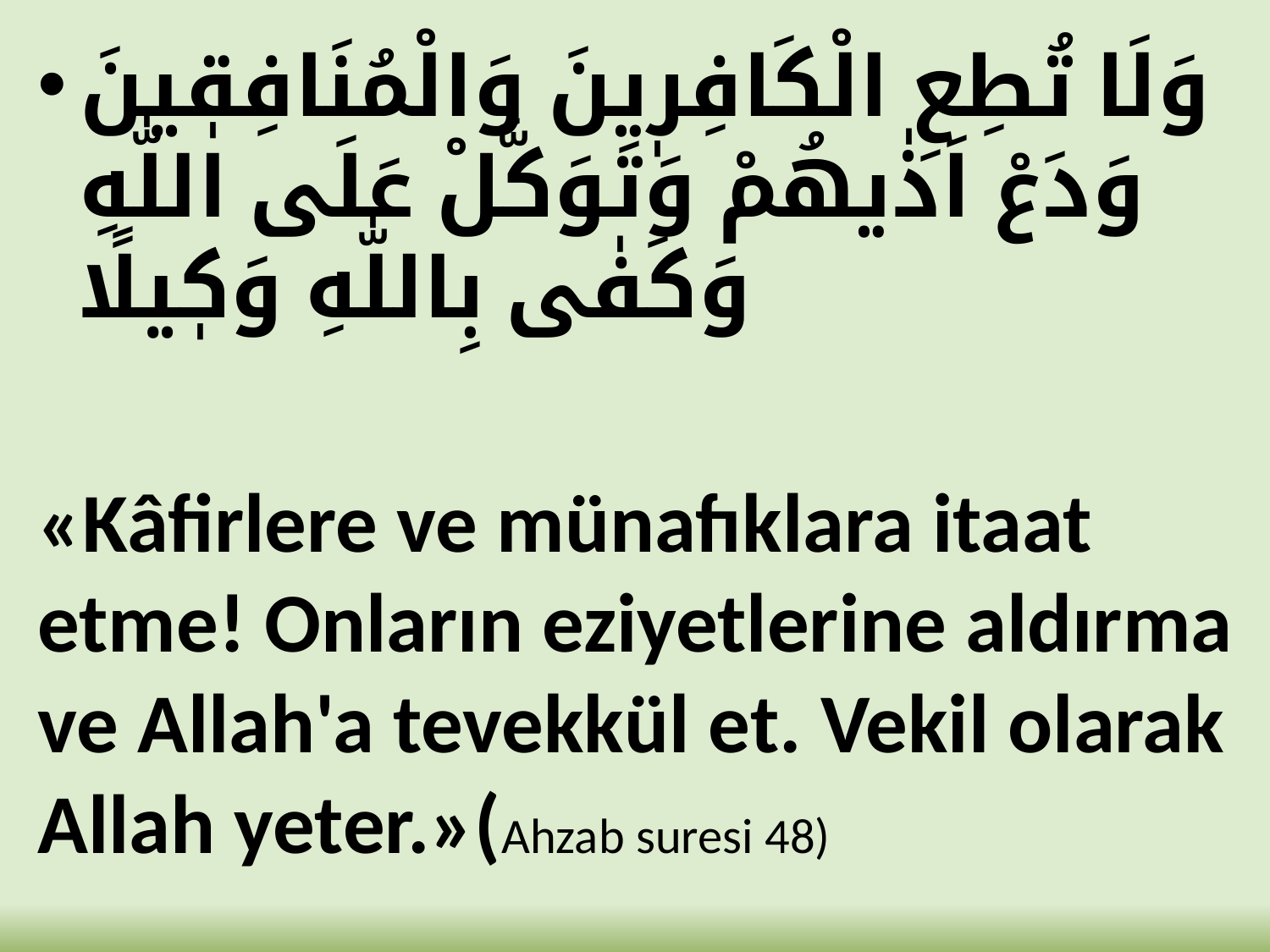

وَلَا تُطِعِ الْكَافِرٖينَ وَالْمُنَافِقٖينَ وَدَعْ اَذٰیهُمْ وَتَوَكَّلْ عَلَى اللّٰهِ وَكَفٰى بِاللّٰهِ وَكٖيلًا

«Kâfirlere ve münafıklara itaat etme! Onların eziyetlerine aldırma ve Allah'a tevekkül et. Vekil olarak Allah yeter.»(Ahzab suresi 48)